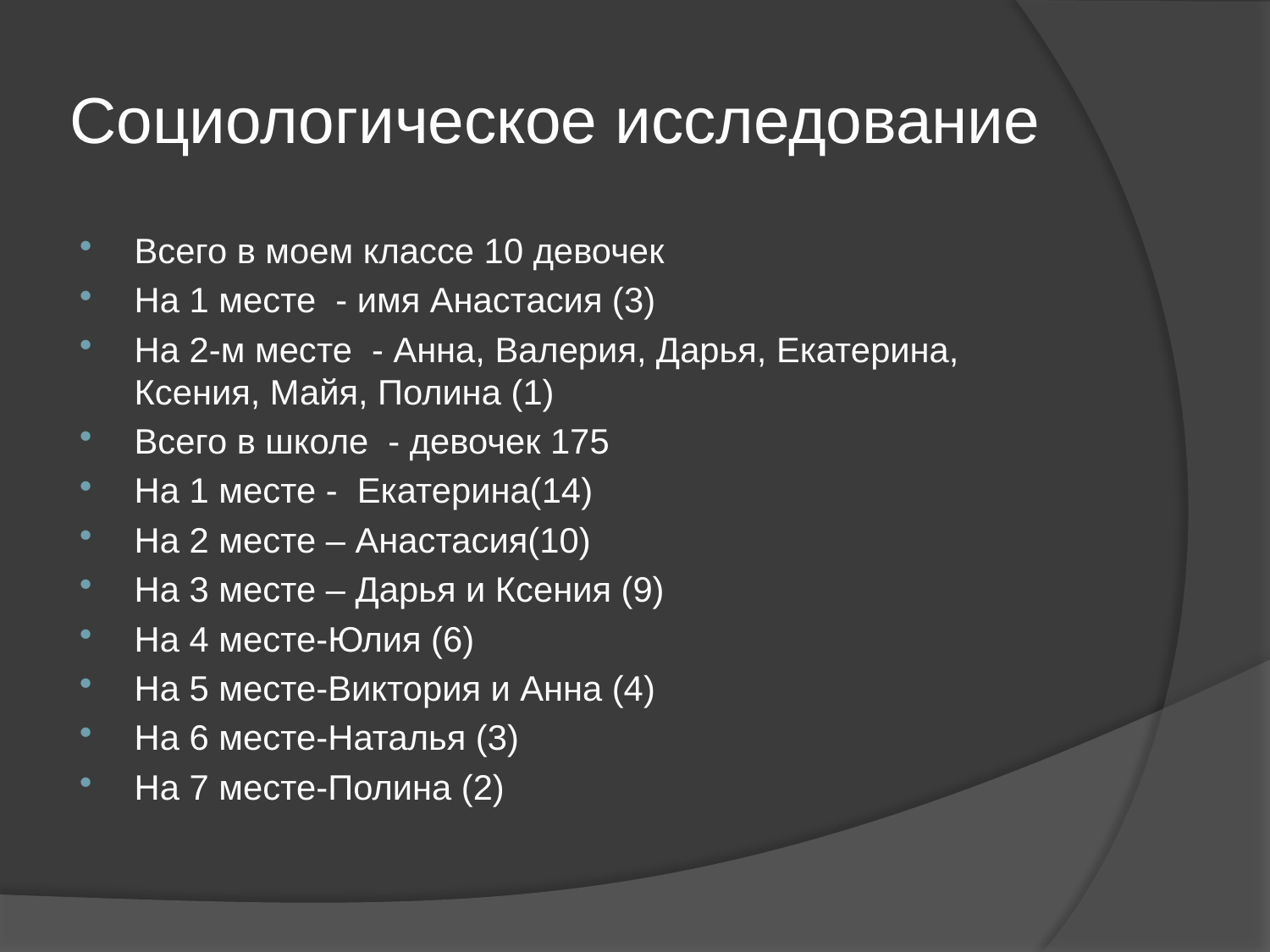

# Социологическое исследование
Всего в моем классе 10 девочек
На 1 месте  - имя Анастасия (3)
На 2-м месте  - Анна, Валерия, Дарья, Екатерина, Ксения, Майя, Полина (1)
Всего в школе  - девочек 175
На 1 месте -  Екатерина(14)
На 2 месте – Анастасия(10)
На 3 месте – Дарья и Ксения (9)
На 4 месте-Юлия (6)
На 5 месте-Виктория и Анна (4)
На 6 месте-Наталья (3)
На 7 месте-Полина (2)